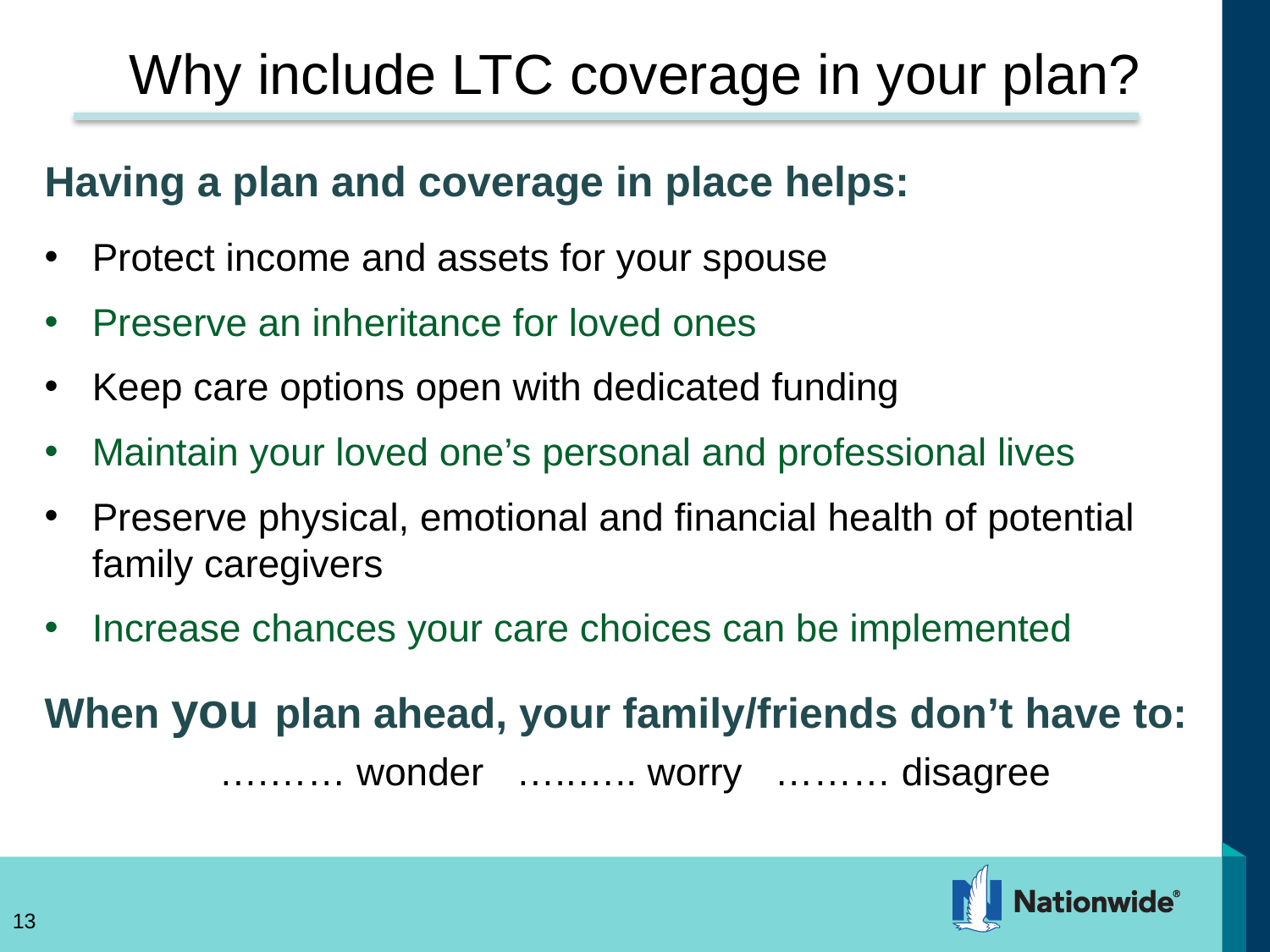

# Why include LTC coverage in your plan?
Having a plan and coverage in place helps:

Protect income and assets for your spouse
Preserve an inheritance for loved ones
Keep care options open with dedicated funding
Maintain your loved one’s personal and professional lives
Preserve physical, emotional and financial health of potential family caregivers
Increase chances your care choices can be implemented
When you plan ahead, your family/friends don’t have to:
….…… wonder   …..….. worry   ……… disagree
13